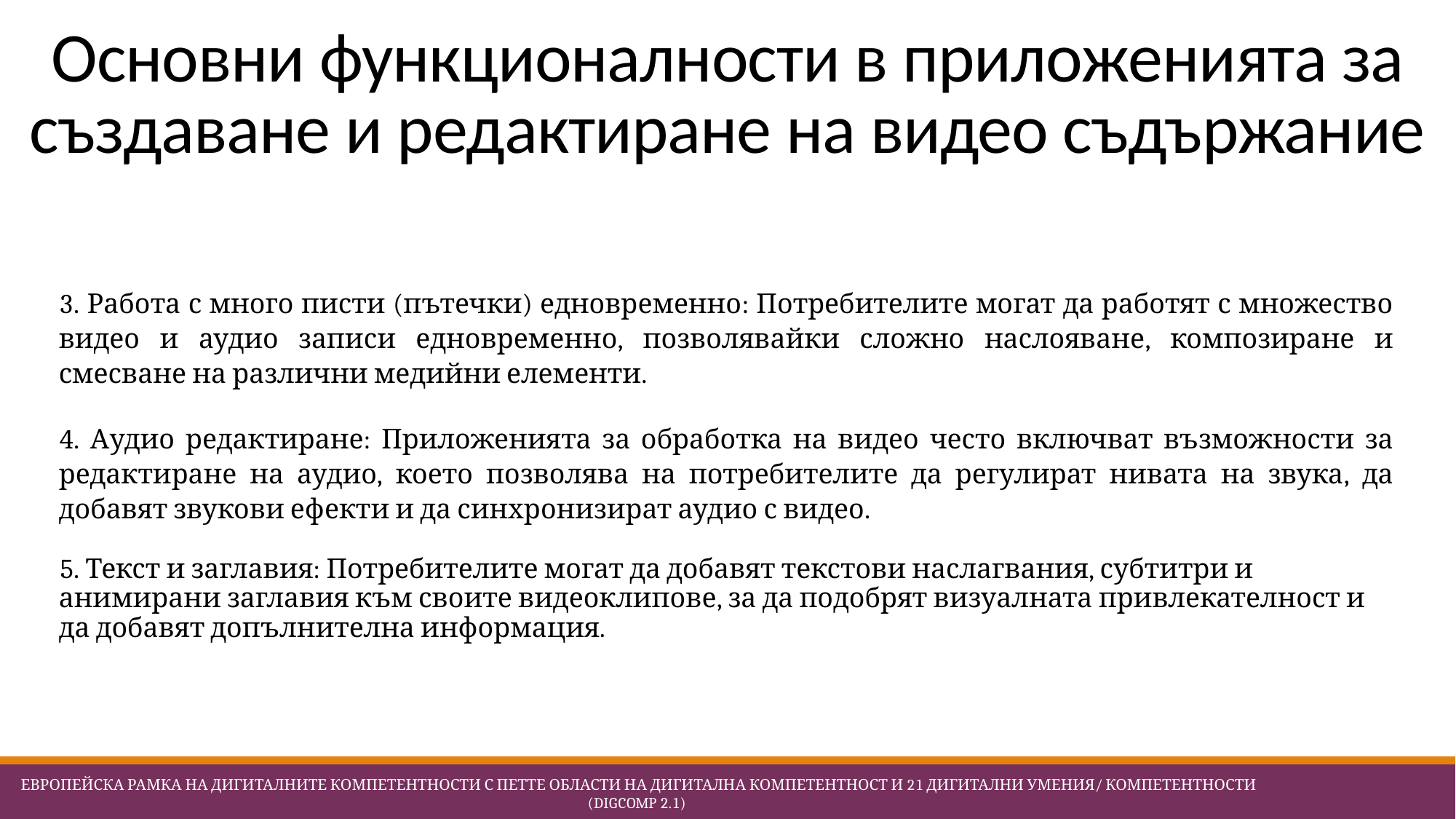

# Основни функционалности в приложенията за създаване и редактиране на видео съдържание
3. Работа с много писти (пътечки) едновременно: Потребителите могат да работят с множество видео и аудио записи едновременно, позволявайки сложно наслояване, композиране и смесване на различни медийни елементи.
4. Аудио редактиране: Приложенията за обработка на видео често включват възможности за редактиране на аудио, което позволява на потребителите да регулират нивата на звука, да добавят звукови ефекти и да синхронизират аудио с видео.
5. Текст и заглавия: Потребителите могат да добавят текстови наслагвания, субтитри и анимирани заглавия към своите видеоклипове, за да подобрят визуалната привлекателност и да добавят допълнителна информация.
 Европейска Рамка на дигиталните компетентности с петте области на дигитална компетентност и 21 дигитални умения/ компетентности (DigComp 2.1)